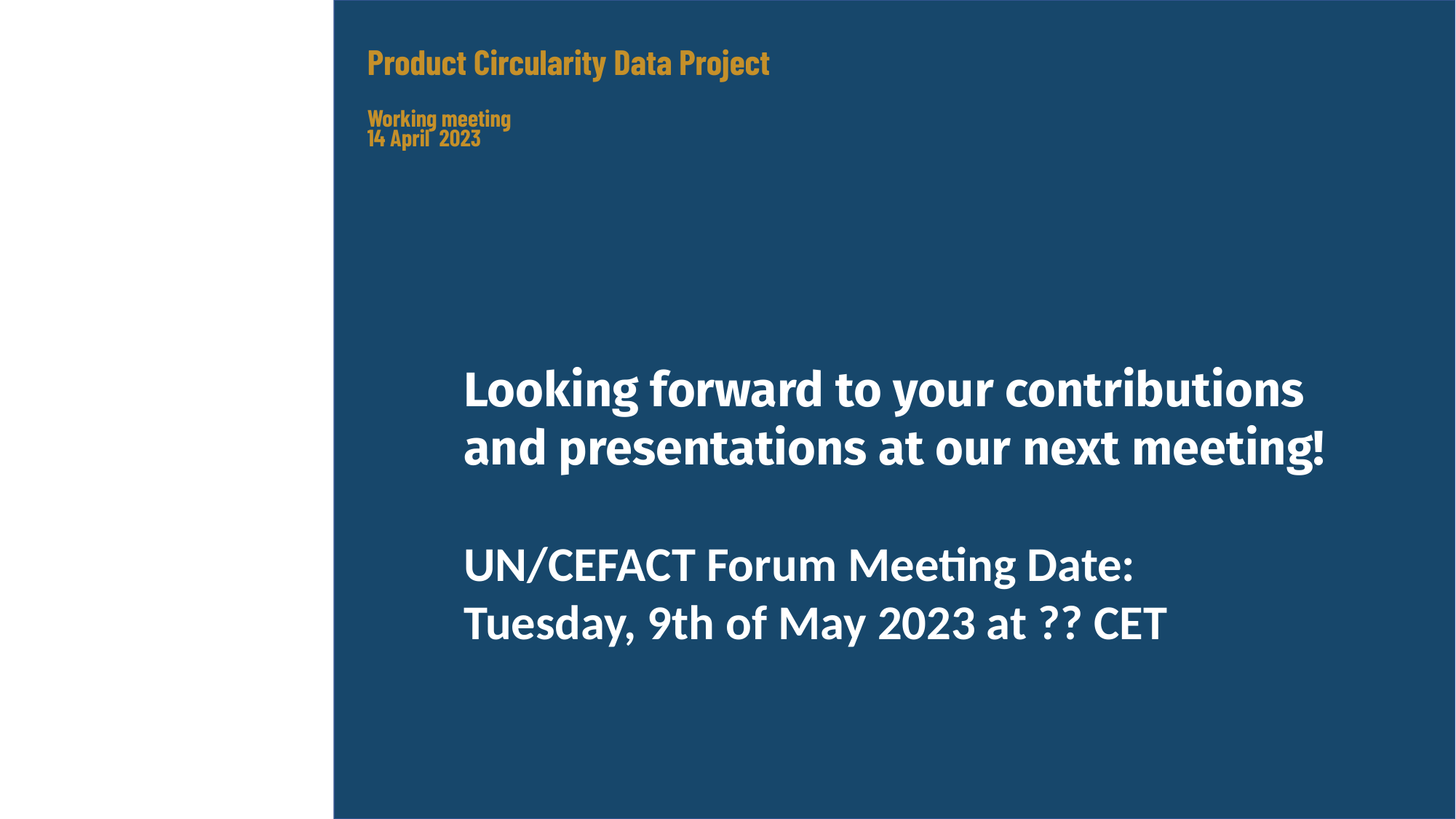

# Product Circularity Data Project Working meeting 14 April  2023
Looking forward to your contributions and presentations at our next meeting!

UN/CEFACT Forum Meeting Date:
Tuesday, 9th of May 2023 at ?? CET